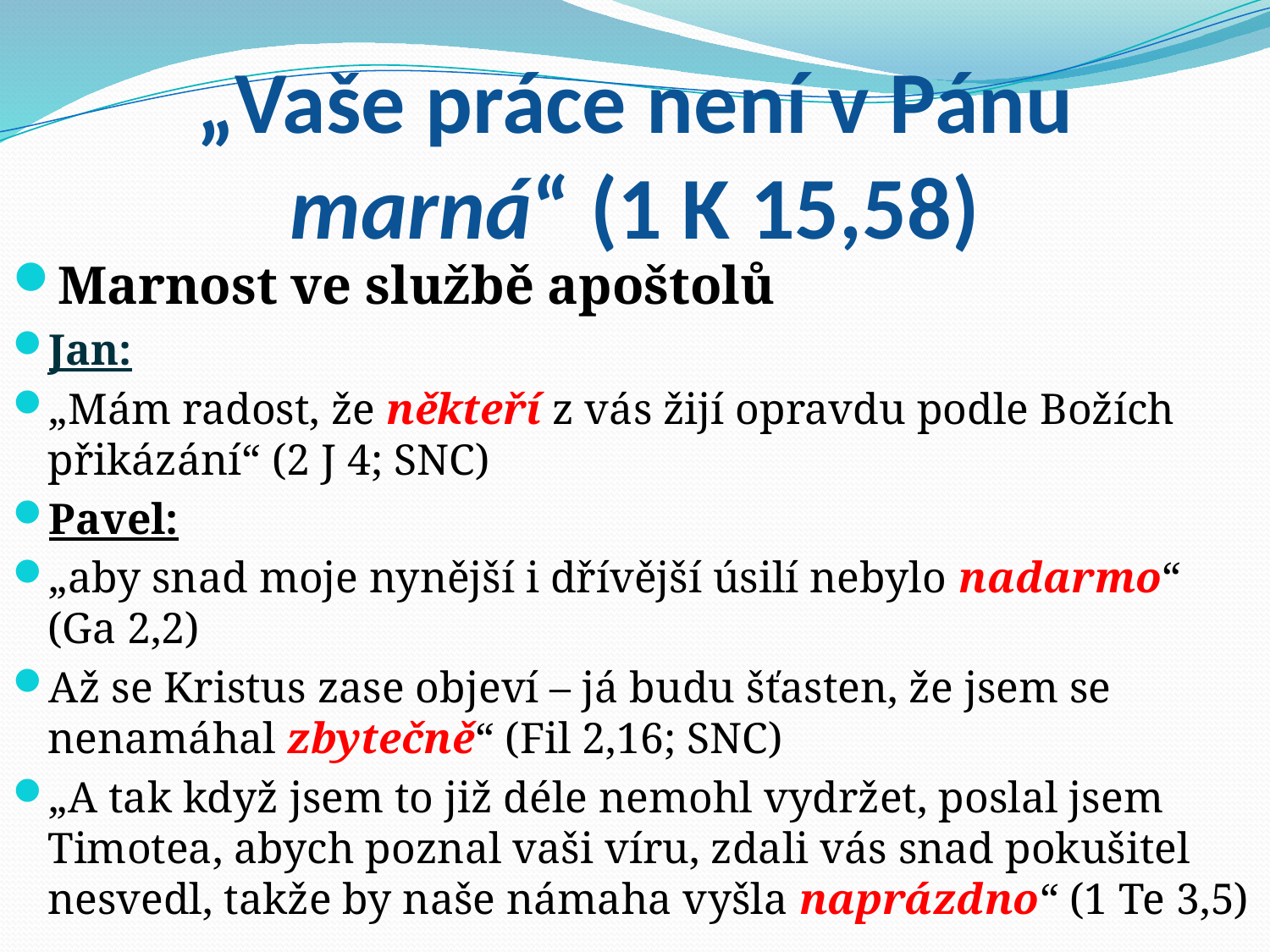

# „Vaše práce není v Pánu marná“ (1 K 15,58)
Marnost ve službě apoštolů
Jan:
„Mám radost, že někteří z vás žijí opravdu podle Božích přikázání“ (2 J 4; SNC)
Pavel:
„aby snad moje nynější i dřívější úsilí nebylo nadarmo“ (Ga 2,2)
Až se Kristus zase objeví – já budu šťasten, že jsem se nenamáhal zbytečně“ (Fil 2,16; SNC)
„A tak když jsem to již déle nemohl vydržet, poslal jsem Timotea, abych poznal vaši víru, zdali vás snad pokušitel nesvedl, takže by naše námaha vyšla naprázdno“ (1 Te 3,5)